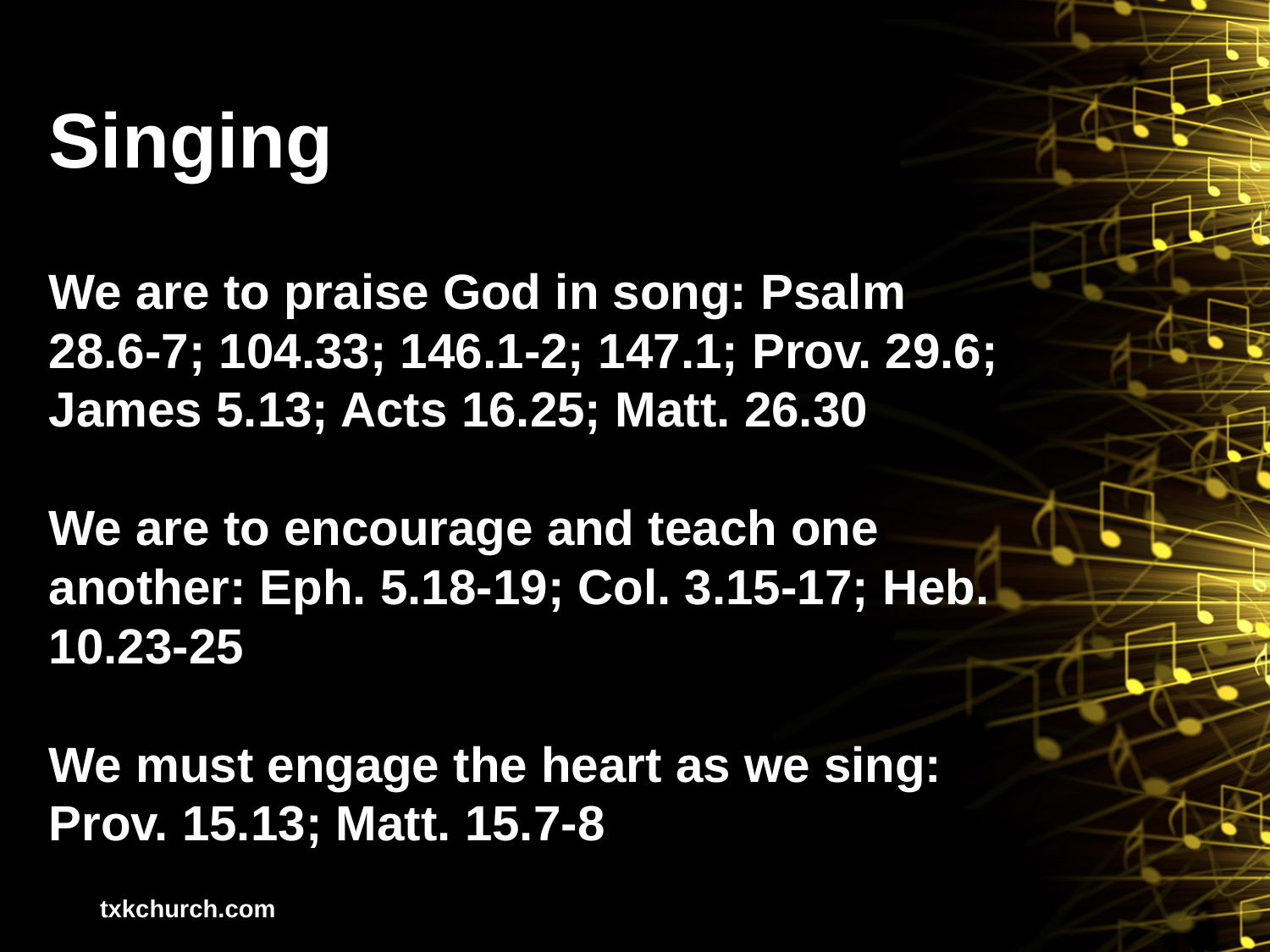

# Singing
We are to praise God in song: Psalm 28.6-7; 104.33; 146.1-2; 147.1; Prov. 29.6; James 5.13; Acts 16.25; Matt. 26.30

We are to encourage and teach one another: Eph. 5.18-19; Col. 3.15-17; Heb. 10.23-25

We must engage the heart as we sing: Prov. 15.13; Matt. 15.7-8
txkchurch.com